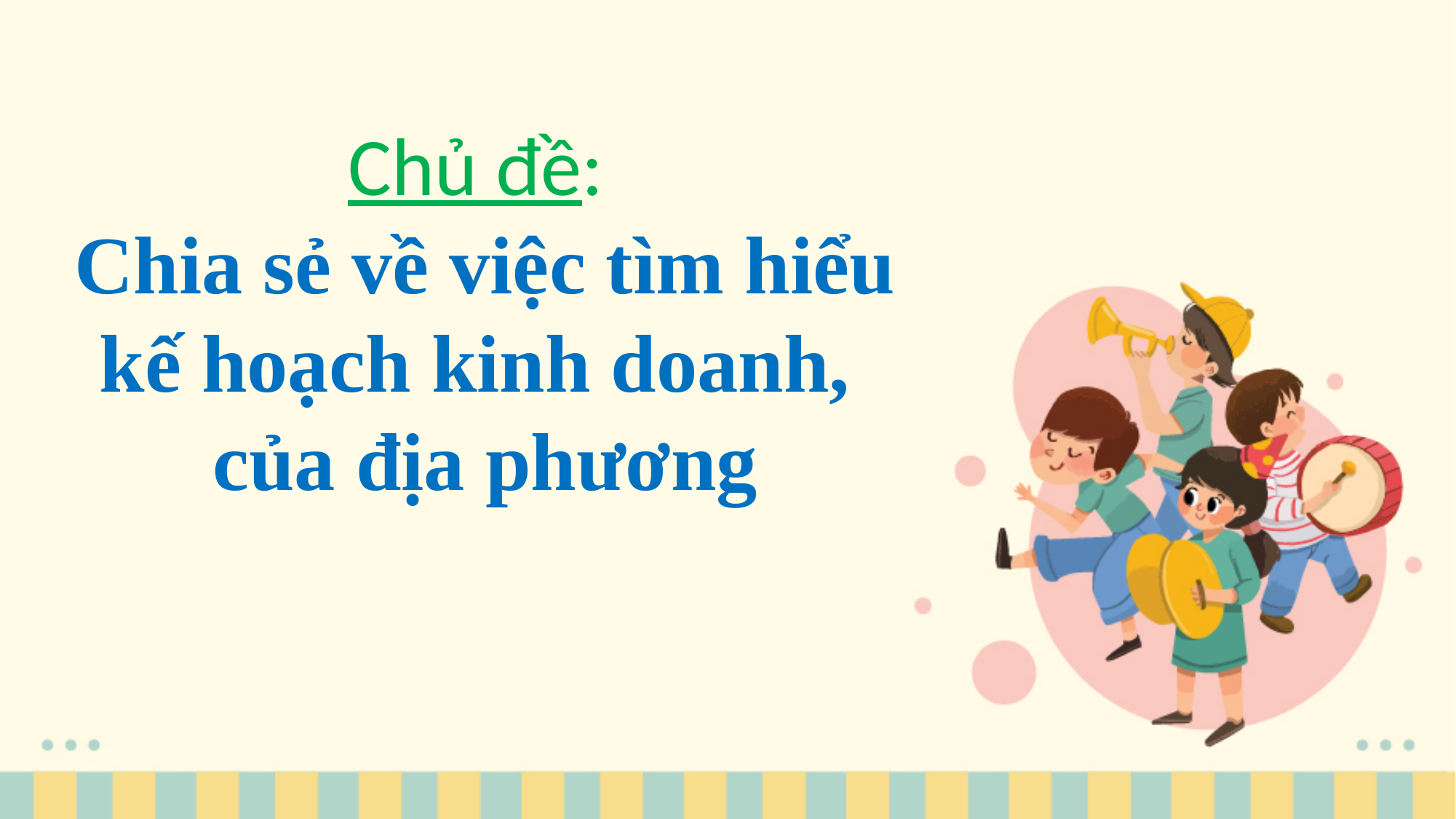

Chủ đề:
Chia sẻ về việc tìm hiểu kế hoạch kinh doanh,
của địa phương